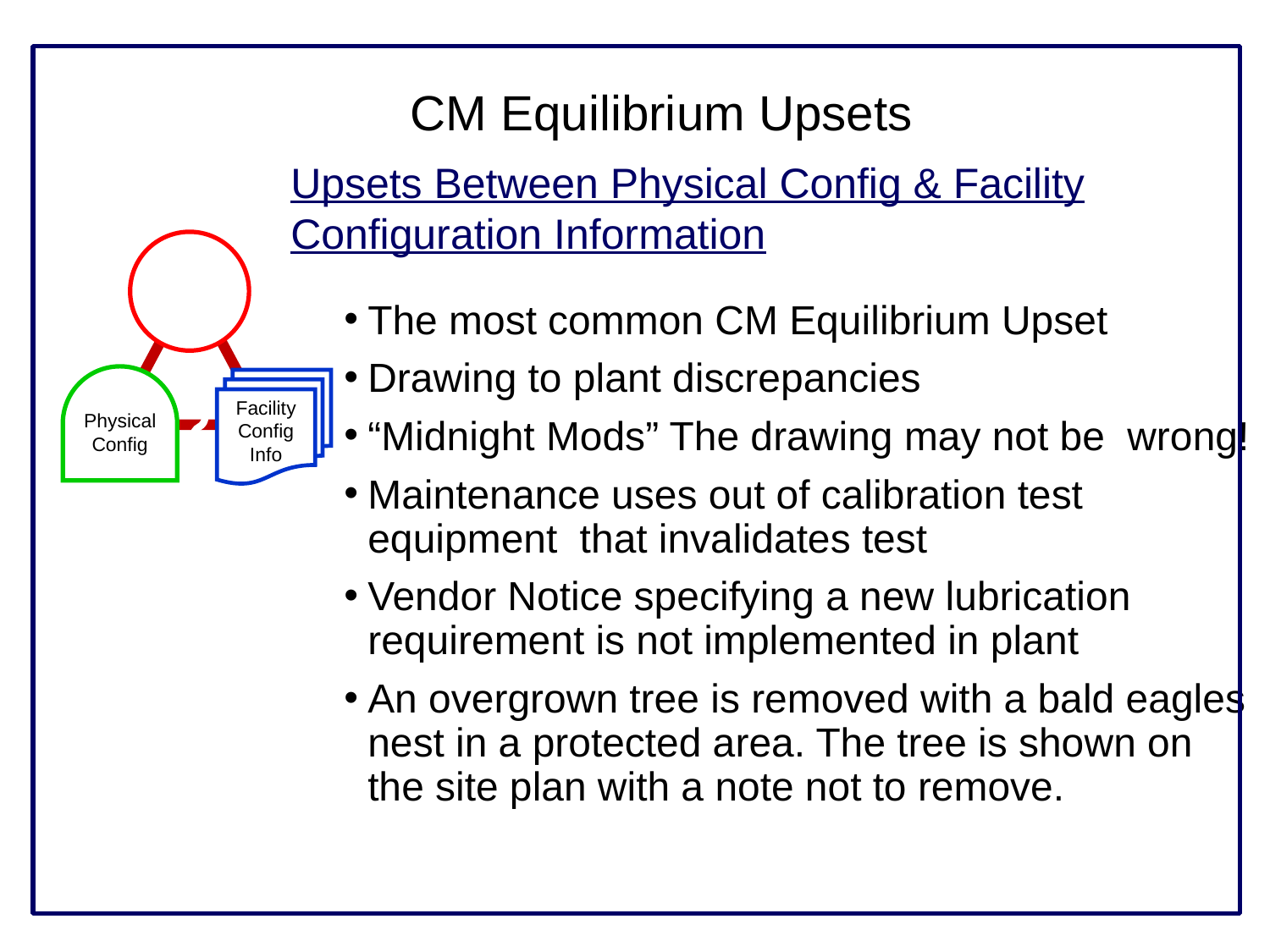

CM Equilibrium Upsets
Upsets Between Physical Config & Facility Configuration Information

Physical
Config
Facility
Config
Info
The most common CM Equilibrium Upset
Drawing to plant discrepancies
“Midnight Mods” The drawing may not be  wrong!
Maintenance uses out of calibration test equipment  that invalidates test
Vendor Notice specifying a new lubrication requirement is not implemented in plant
An overgrown tree is removed with a bald eagles nest in a protected area. The tree is shown on the site plan with a note not to remove.